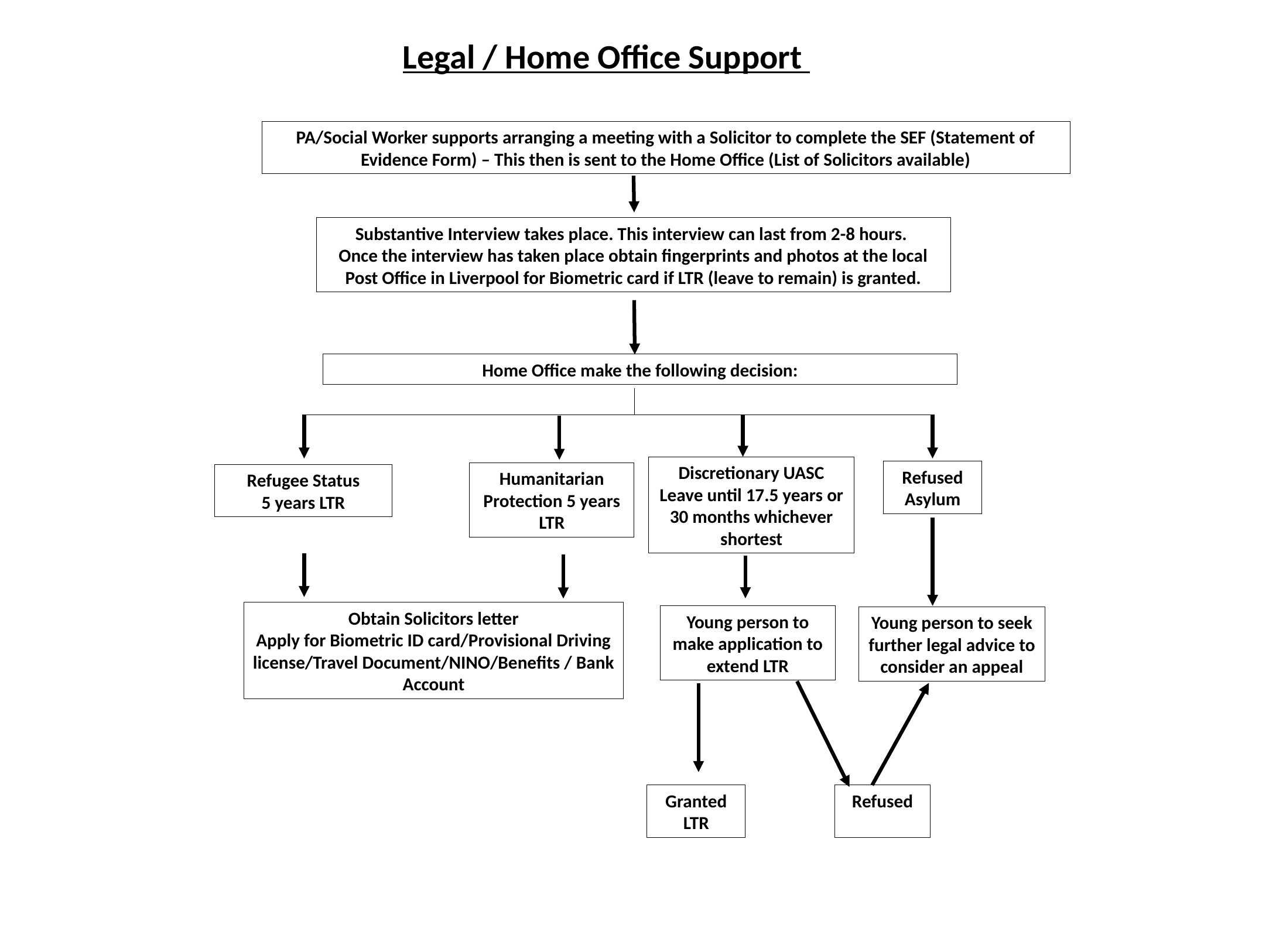

Legal / Home Office Support
PA/Social Worker supports arranging a meeting with a Solicitor to complete the SEF (Statement of Evidence Form) – This then is sent to the Home Office (List of Solicitors available)
Substantive Interview takes place. This interview can last from 2-8 hours.
Once the interview has taken place obtain fingerprints and photos at the local Post Office in Liverpool for Biometric card if LTR (leave to remain) is granted.
Home Office make the following decision:
Discretionary UASC Leave until 17.5 years or 30 months whichever shortest
Refused Asylum
Humanitarian Protection 5 years LTR
Refugee Status
5 years LTR
Obtain Solicitors letter
Apply for Biometric ID card/Provisional Driving license/Travel Document/NINO/Benefits / Bank Account
Young person to make application to extend LTR
Young person to seek further legal advice to consider an appeal
Granted LTR
Refused